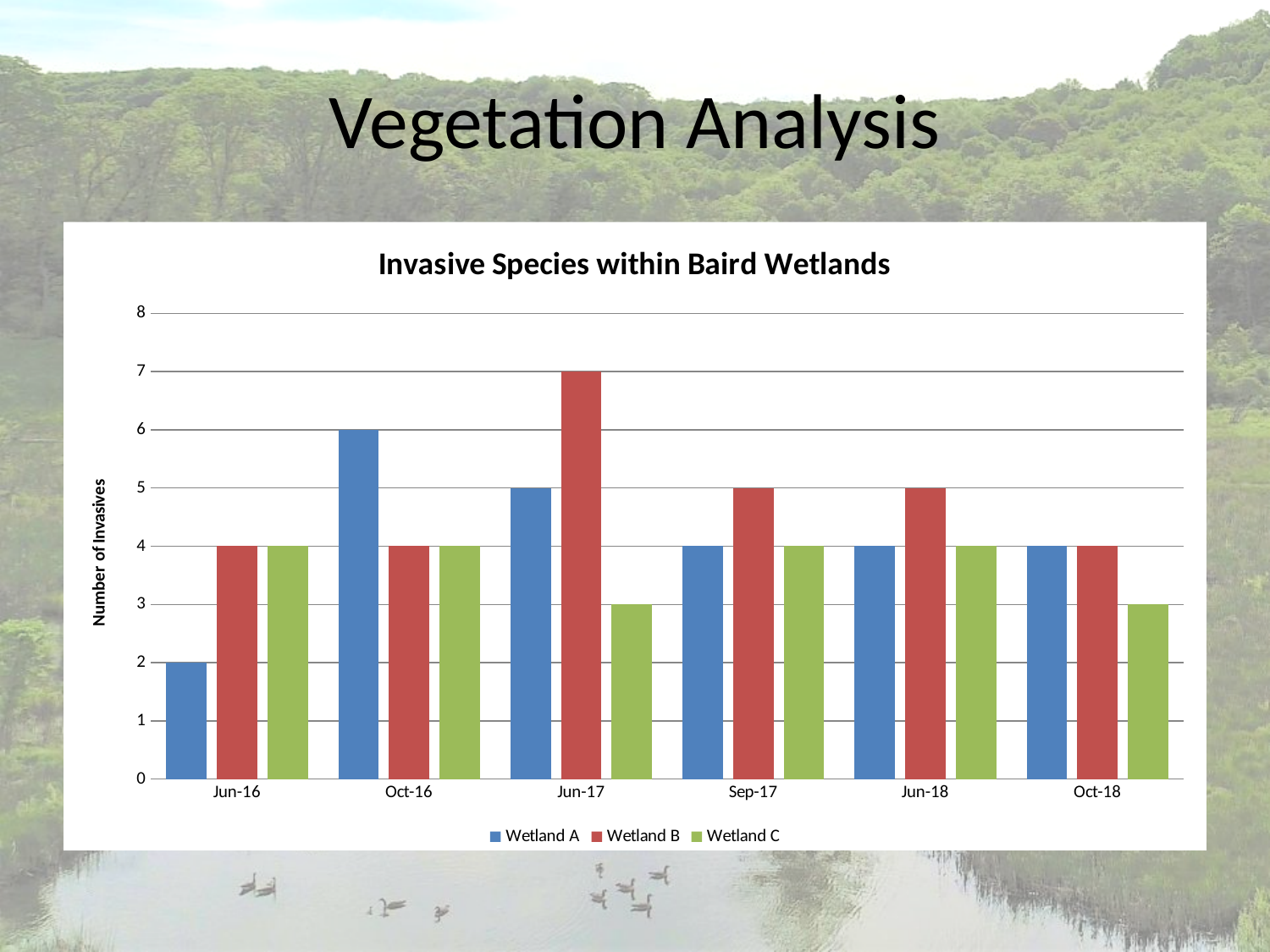

# Vegetation Analysis

### Chart: Invasive Species within Baird Wetlands

| Category |  |  |  |
|---|---|---|---|
| 42522 | 2.0 | 4.0 | 4.0 |
| 42644 | 6.0 | 4.0 | 4.0 |
| 42887 | 5.0 | 7.0 | 3.0 |
| 42979 | 4.0 | 5.0 | 4.0 |
| 43252 | 4.0 | 5.0 | 4.0 |
| 43374 | 4.0 | 4.0 | 3.0 |